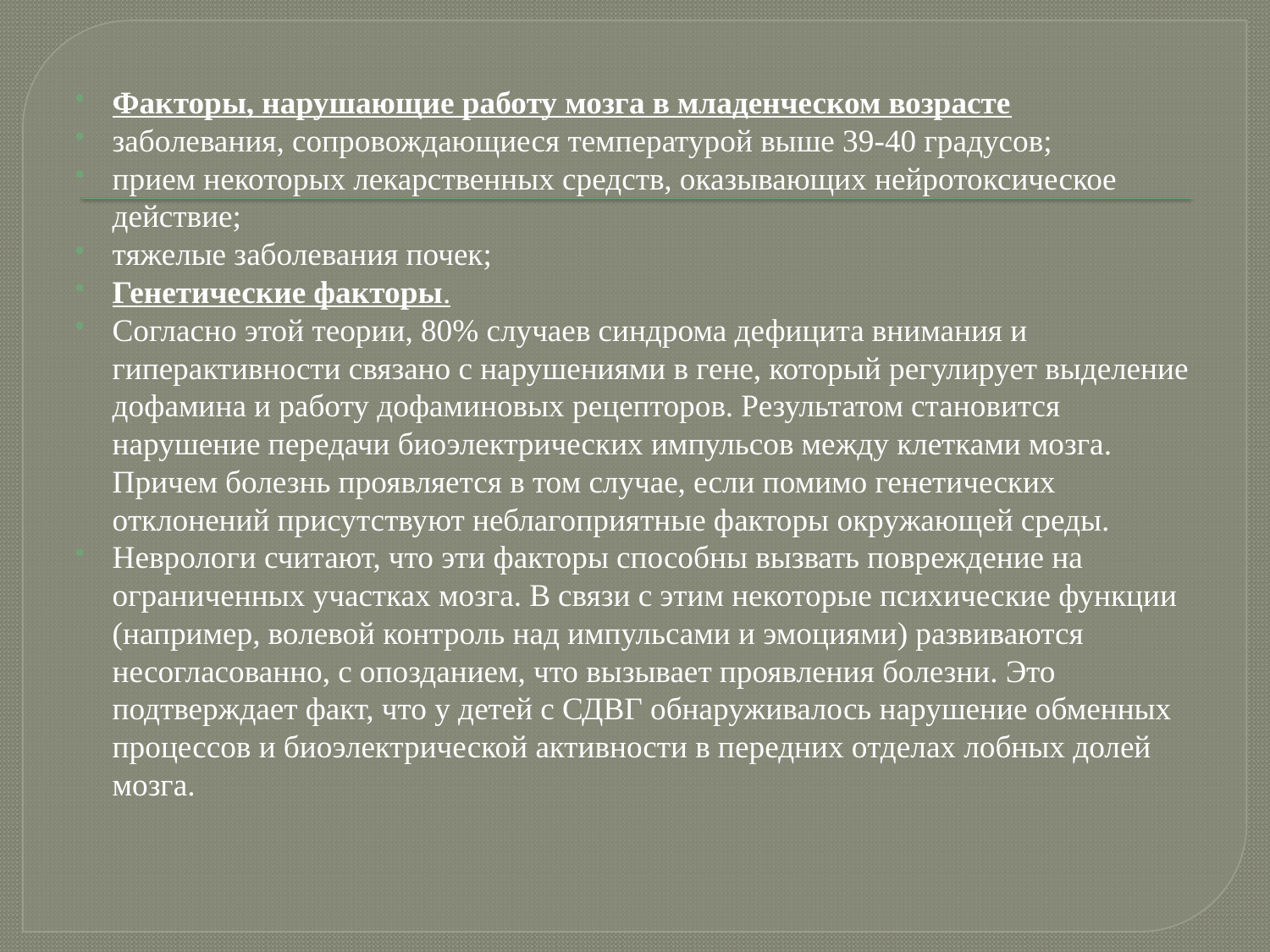

Факторы, нарушающие работу мозга в младенческом возрасте
заболевания, сопровождающиеся температурой выше 39-40 градусов;
прием некоторых лекарственных средств, оказывающих нейротоксическое действие;
тяжелые заболевания почек;
Генетические факторы.
Согласно этой теории, 80% случаев синдрома дефицита внимания и гиперактивности связано с нарушениями в гене, который регулирует выделение дофамина и работу дофаминовых рецепторов. Результатом становится нарушение передачи биоэлектрических импульсов между клетками мозга. Причем болезнь проявляется в том случае, если помимо генетических отклонений присутствуют неблагоприятные факторы окружающей среды.
Неврологи считают, что эти факторы способны вызвать повреждение на ограниченных участках мозга. В связи с этим некоторые психические функции (например, волевой контроль над импульсами и эмоциями) развиваются несогласованно, с опозданием, что вызывает проявления болезни. Это подтверждает факт, что у детей с СДВГ обнаруживалось нарушение обменных процессов и биоэлектрической активности в передних отделах лобных долей мозга.